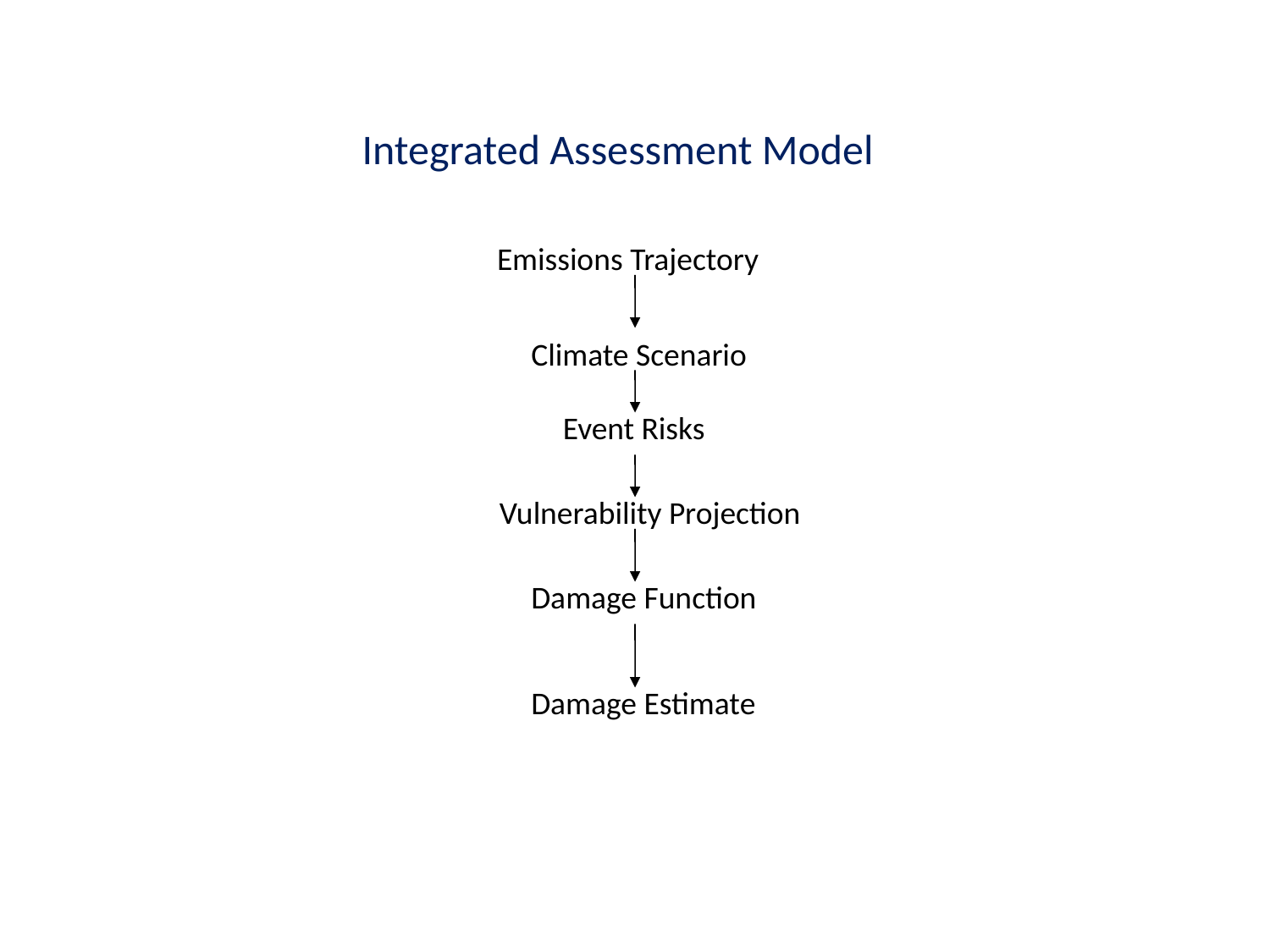

Integrated Assessment Model
Emissions Trajectory

Climate Scenario

Event Risks

Vulnerability Projection

Damage Function

Damage Estimate